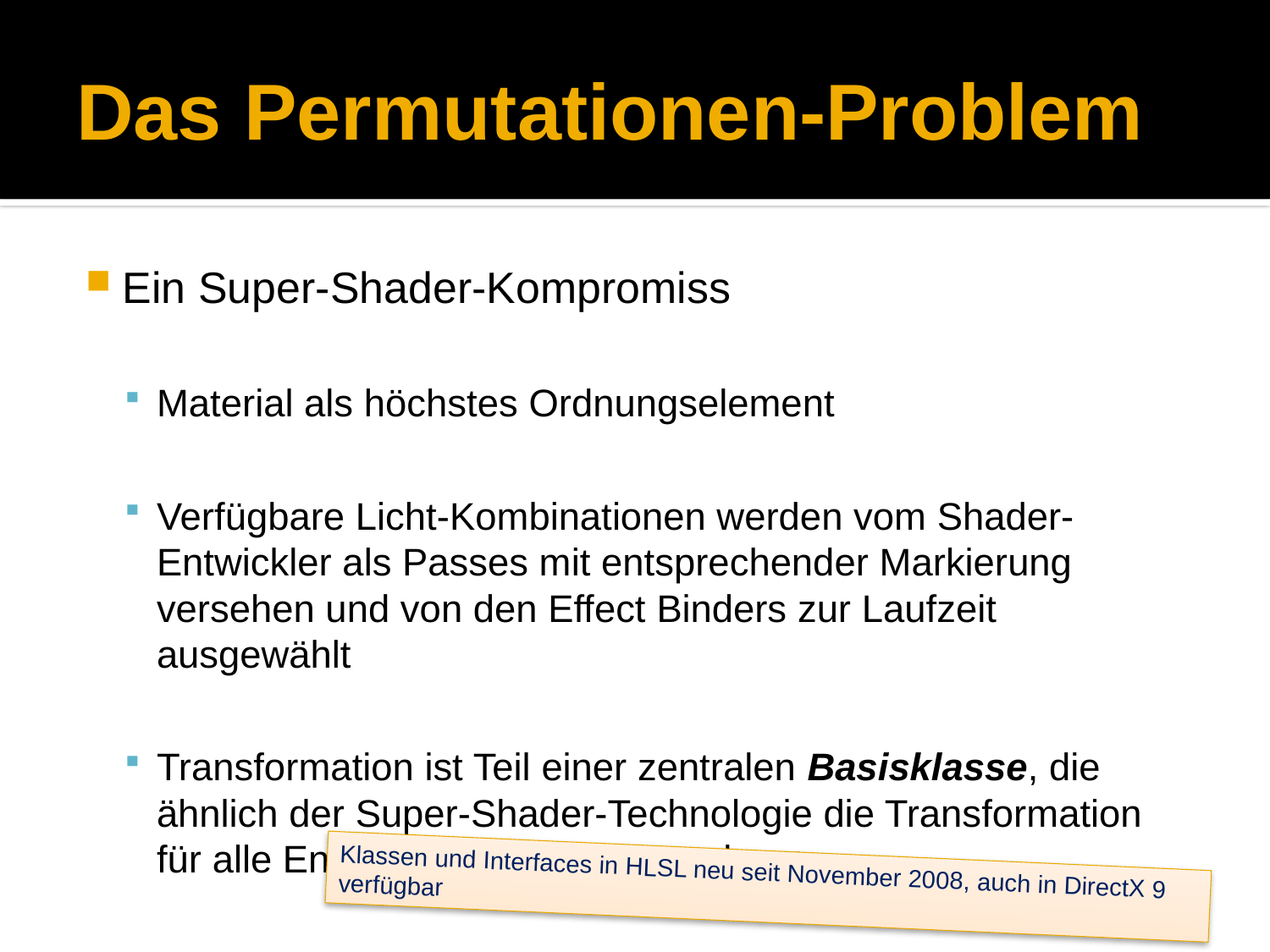

# Das Permutationen-Problem
Ein Super-Shader-Kompromiss

Material als höchstes Ordnungselement

Verfügbare Licht-Kombinationen werden vom Shader-Entwickler als Passes mit entsprechender Markierung versehen und von den Effect Binders zur Laufzeit ausgewählt

Transformation ist Teil einer zentralen Basisklasse, die ähnlich der Super-Shader-Technologie die Transformation für alle Entity-Typen durchführen kann
Klassen und Interfaces in HLSL neu seit November 2008, auch in DirectX 9 verfügbar